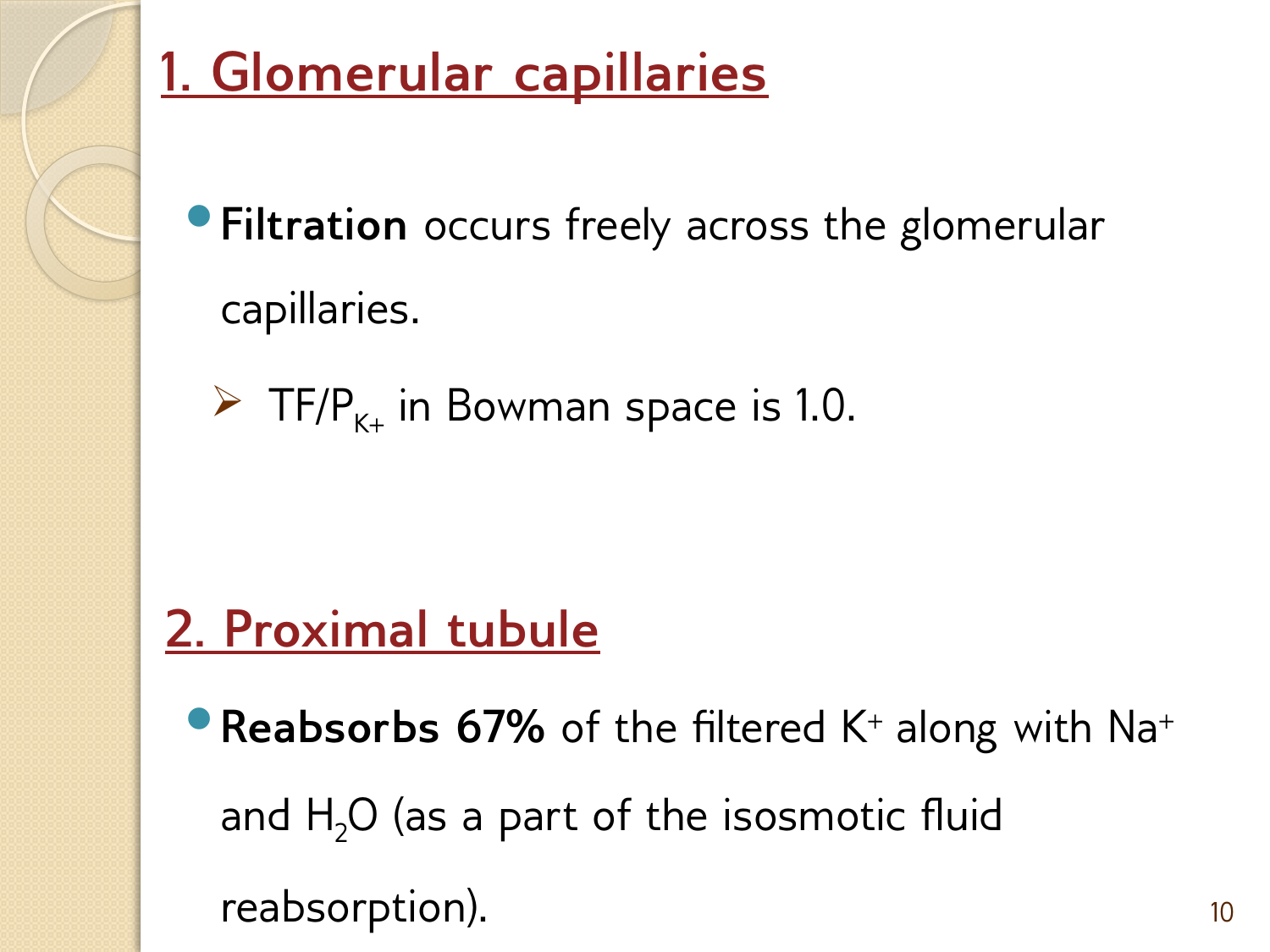

# 1. Glomerular capillaries
Filtration occurs freely across the glomerular capillaries.
 TF/PK+ in Bowman space is 1.0.

2. Proximal tubule
Reabsorbs 67% of the filtered K+ along with Na+ and H2O (as a part of the isosmotic fluid reabsorption).

10